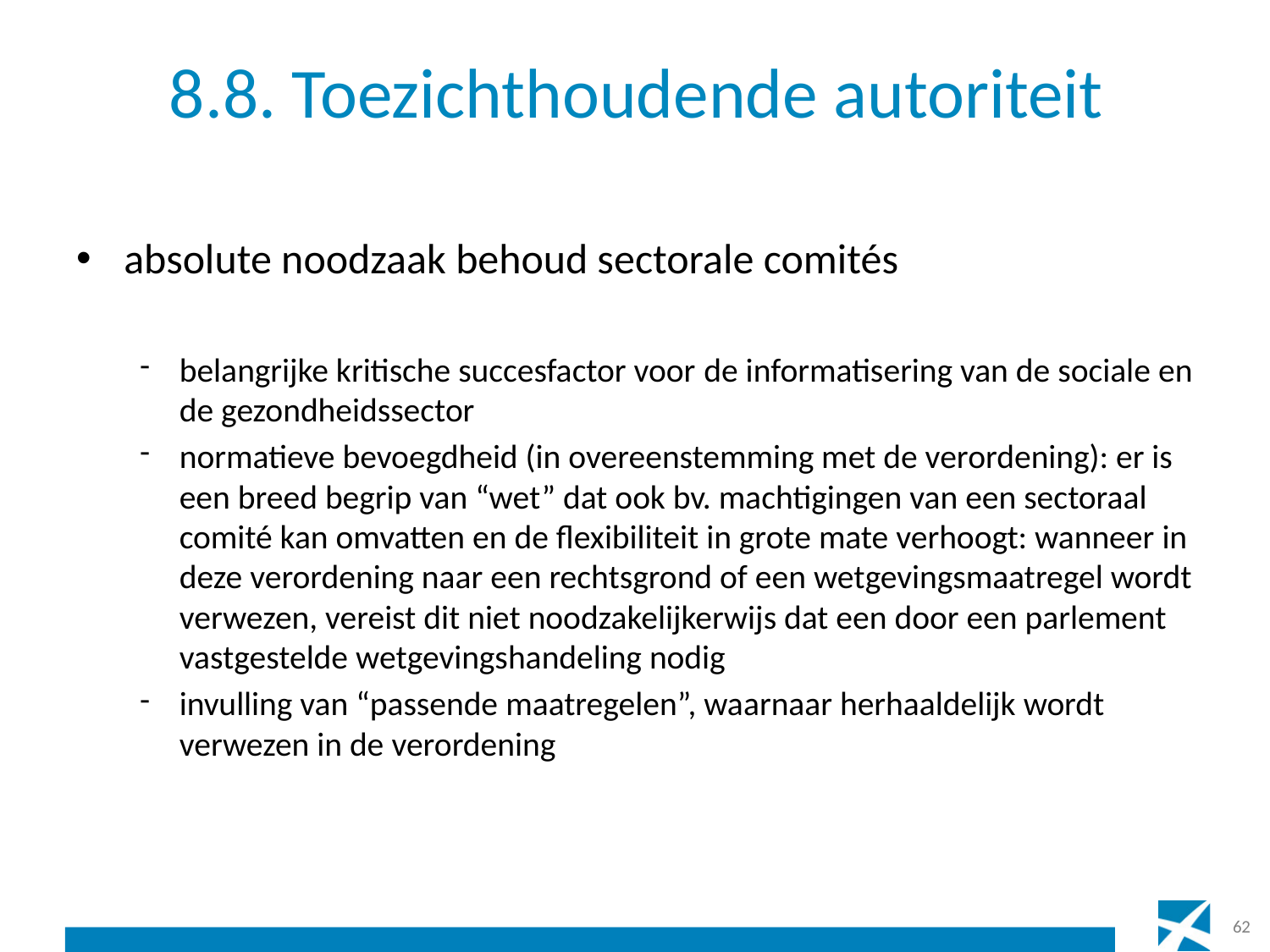

# 8.8. Toezichthoudende autoriteit

absolute noodzaak behoud sectorale comités

belangrijke kritische succesfactor voor de informatisering van de sociale en de gezondheidssector
normatieve bevoegdheid (in overeenstemming met de verordening): er is een breed begrip van “wet” dat ook bv. machtigingen van een sectoraal comité kan omvatten en de flexibiliteit in grote mate verhoogt: wanneer in deze verordening naar een rechtsgrond of een wetgevingsmaatregel wordt verwezen, vereist dit niet noodzakelijkerwijs dat een door een parlement vastgestelde wetgevingshandeling nodig
invulling van “passende maatregelen”, waarnaar herhaaldelijk wordt verwezen in de verordening
62